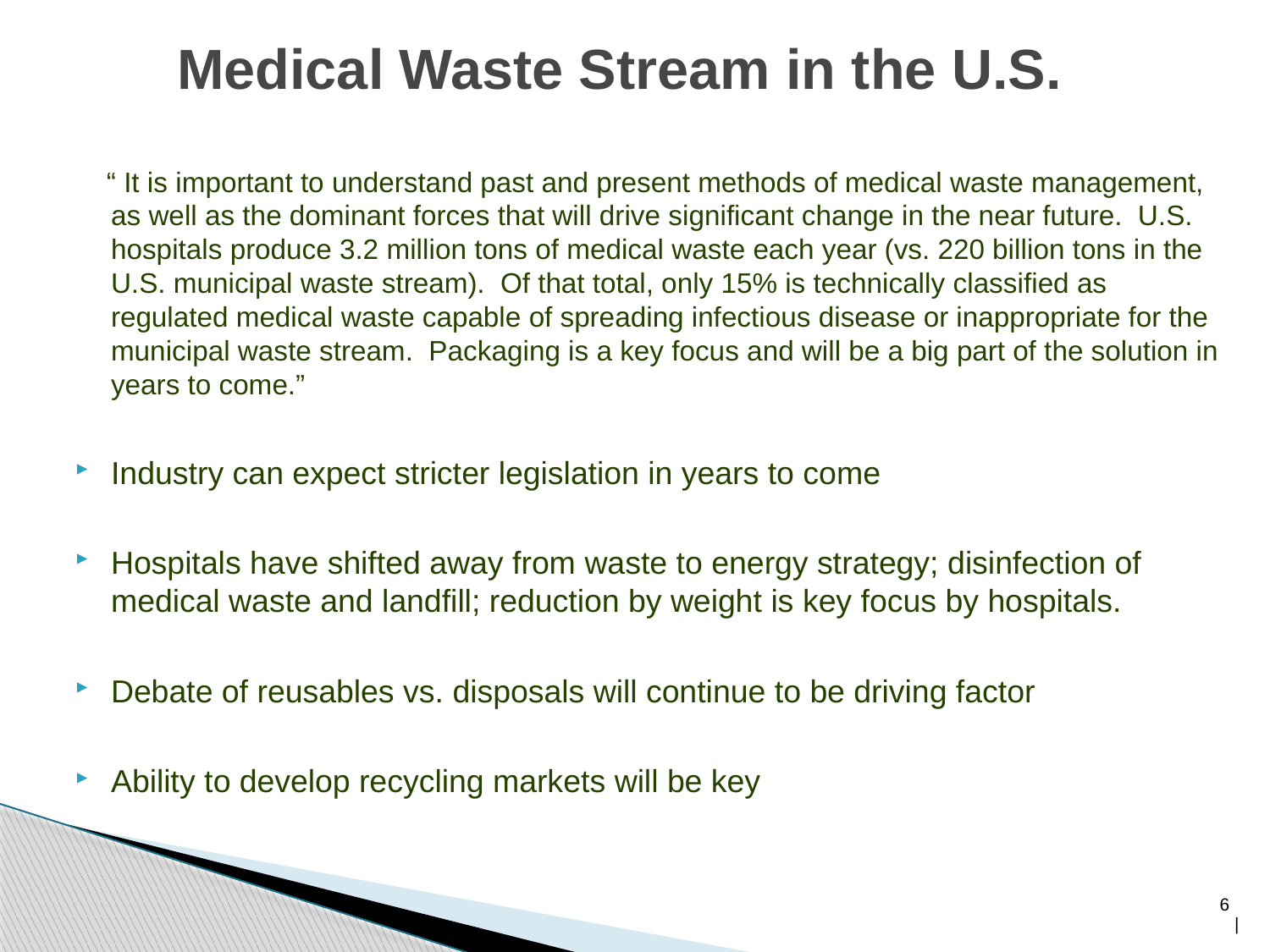

# Medical Waste Stream in the U.S.

    “ It is important to understand past and present methods of medical waste management, as well as the dominant forces that will drive significant change in the near future.  U.S. hospitals produce 3.2 million tons of medical waste each year (vs. 220 billion tons in the U.S. municipal waste stream).  Of that total, only 15% is technically classified as regulated medical waste capable of spreading infectious disease or inappropriate for the municipal waste stream.  Packaging is a key focus and will be a big part of the solution in years to come.”

Industry can expect stricter legislation in years to come

Hospitals have shifted away from waste to energy strategy; disinfection of medical waste and landfill; reduction by weight is key focus by hospitals.

Debate of reusables vs. disposals will continue to be driving factor

Ability to develop recycling markets will be key

6   |